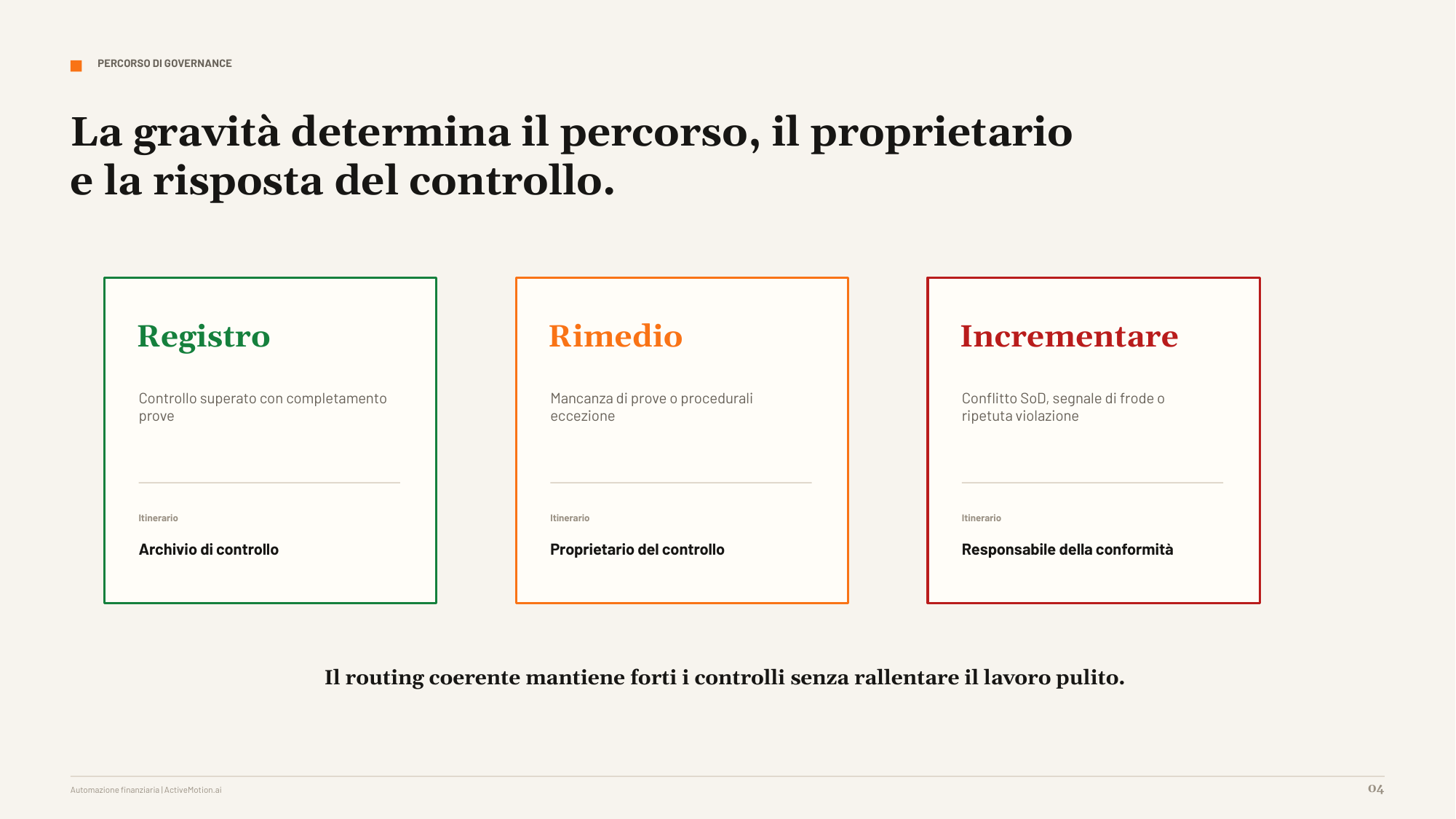

PERCORSO DI GOVERNANCE

La gravità determina il percorso, il proprietario e la risposta del controllo.

Registro
Rimedio
Incrementare
Controllo superato con completamento
prove
Mancanza di prove o procedurali
eccezione
Conflitto SoD, segnale di frode o
ripetuta violazione

Itinerario
Itinerario
Itinerario
Archivio di controllo
Proprietario del controllo
Responsabile della conformità
Il routing coerente mantiene forti i controlli senza rallentare il lavoro pulito.

04
Automazione finanziaria | ActiveMotion.ai